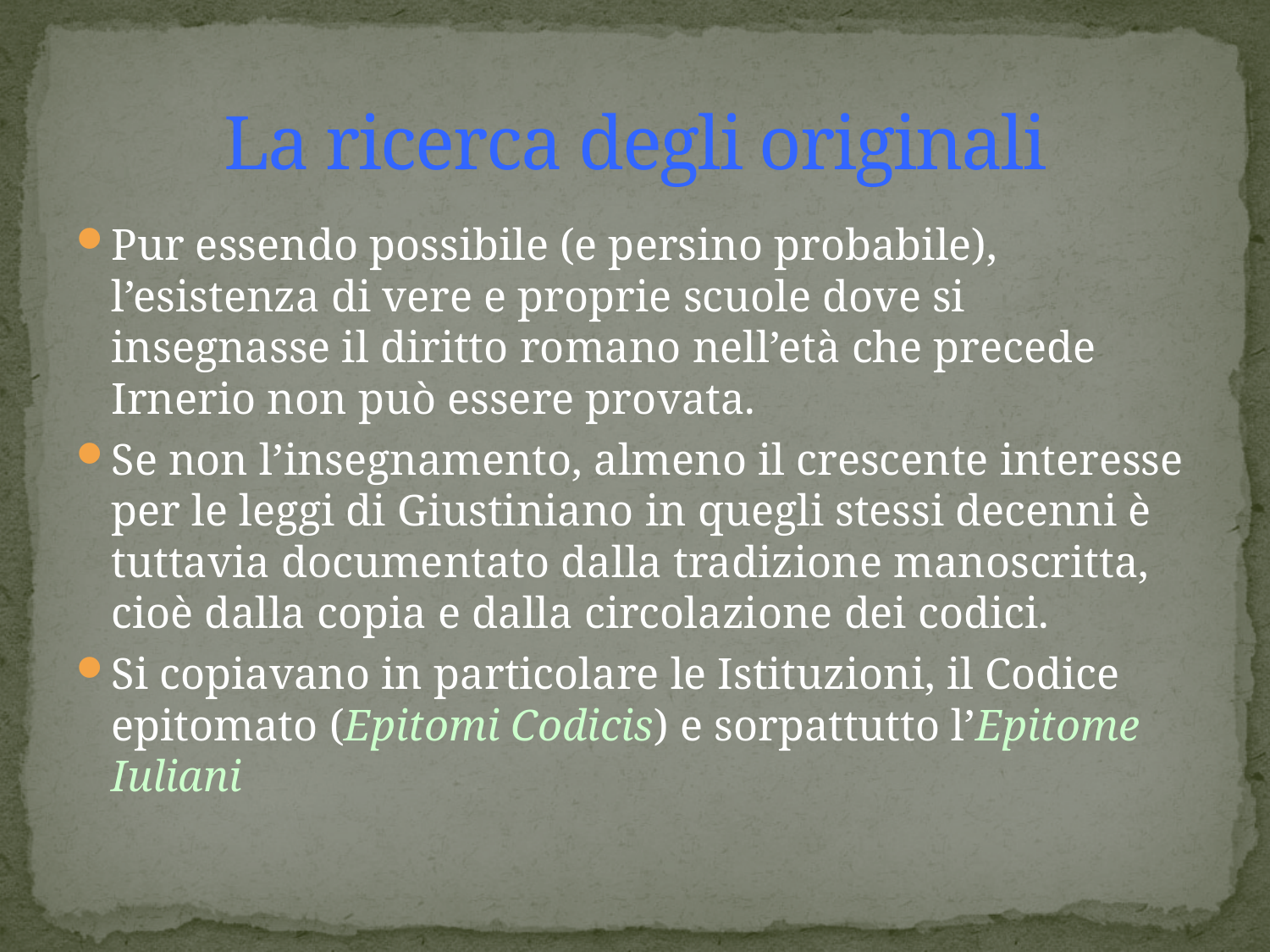

# La ricerca degli originali
Pur essendo possibile (e persino probabile), l’esistenza di vere e proprie scuole dove si insegnasse il diritto romano nell’età che precede Irnerio non può essere provata.
Se non l’insegnamento, almeno il crescente interesse per le leggi di Giustiniano in quegli stessi decenni è tuttavia documentato dalla tradizione manoscritta, cioè dalla copia e dalla circolazione dei codici.
Si copiavano in particolare le Istituzioni, il Codice epitomato (Epitomi Codicis) e sorpattutto l’Epitome Iuliani